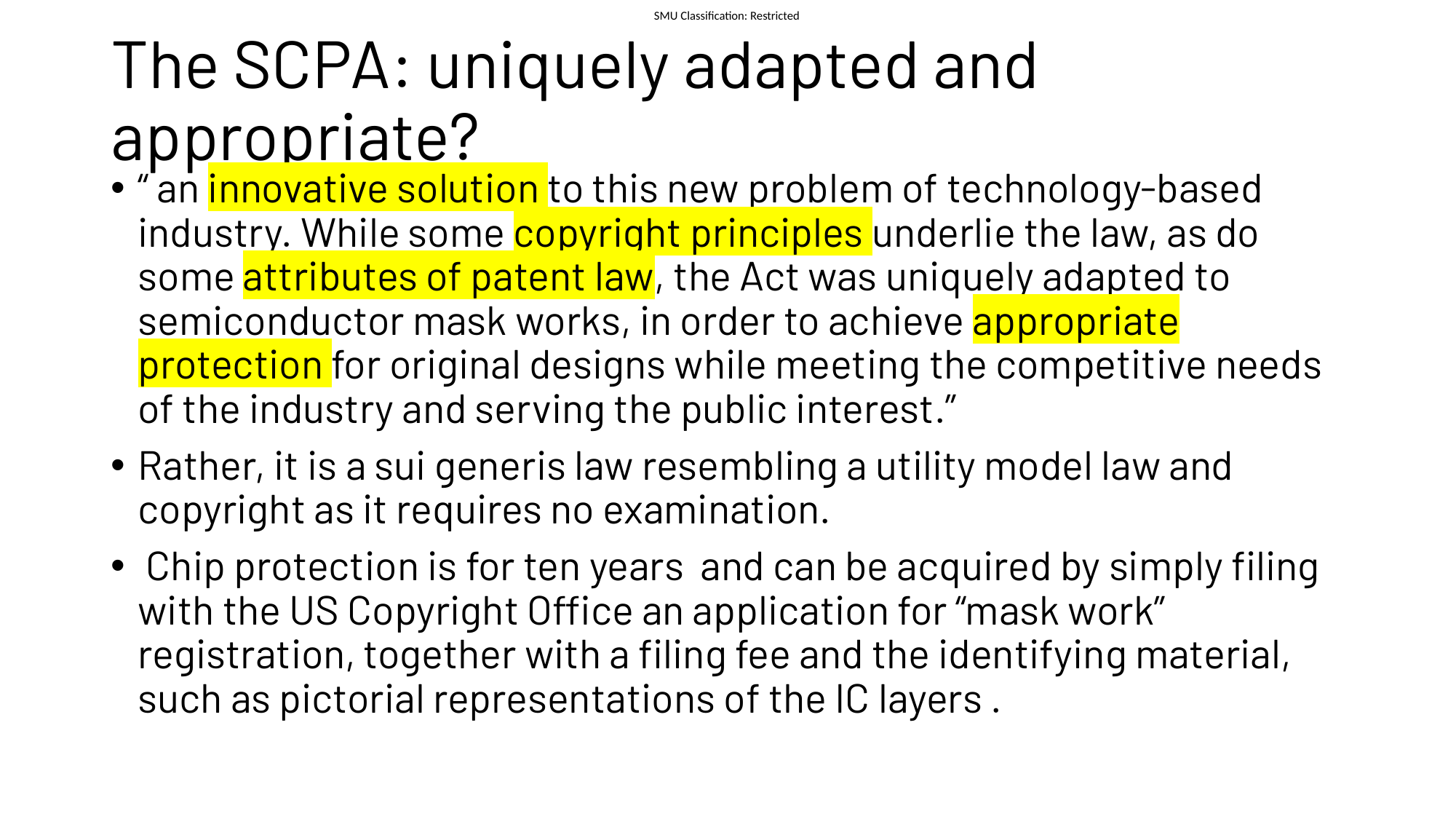

# The SCPA: uniquely adapted and appropriate?
“ an innovative solution to this new problem of technology-based industry. While some copyright principles underlie the law, as do some attributes of patent law, the Act was uniquely adapted to semiconductor mask works, in order to achieve appropriate protection for original designs while meeting the competitive needs of the industry and serving the public interest.”
Rather, it is a sui generis law resembling a utility model law and copyright as it requires no examination.
 Chip protection is for ten years  and can be acquired by simply filing with the US Copyright Office an application for “mask work” registration, together with a filing fee and the identifying material, such as pictorial representations of the IC layers .